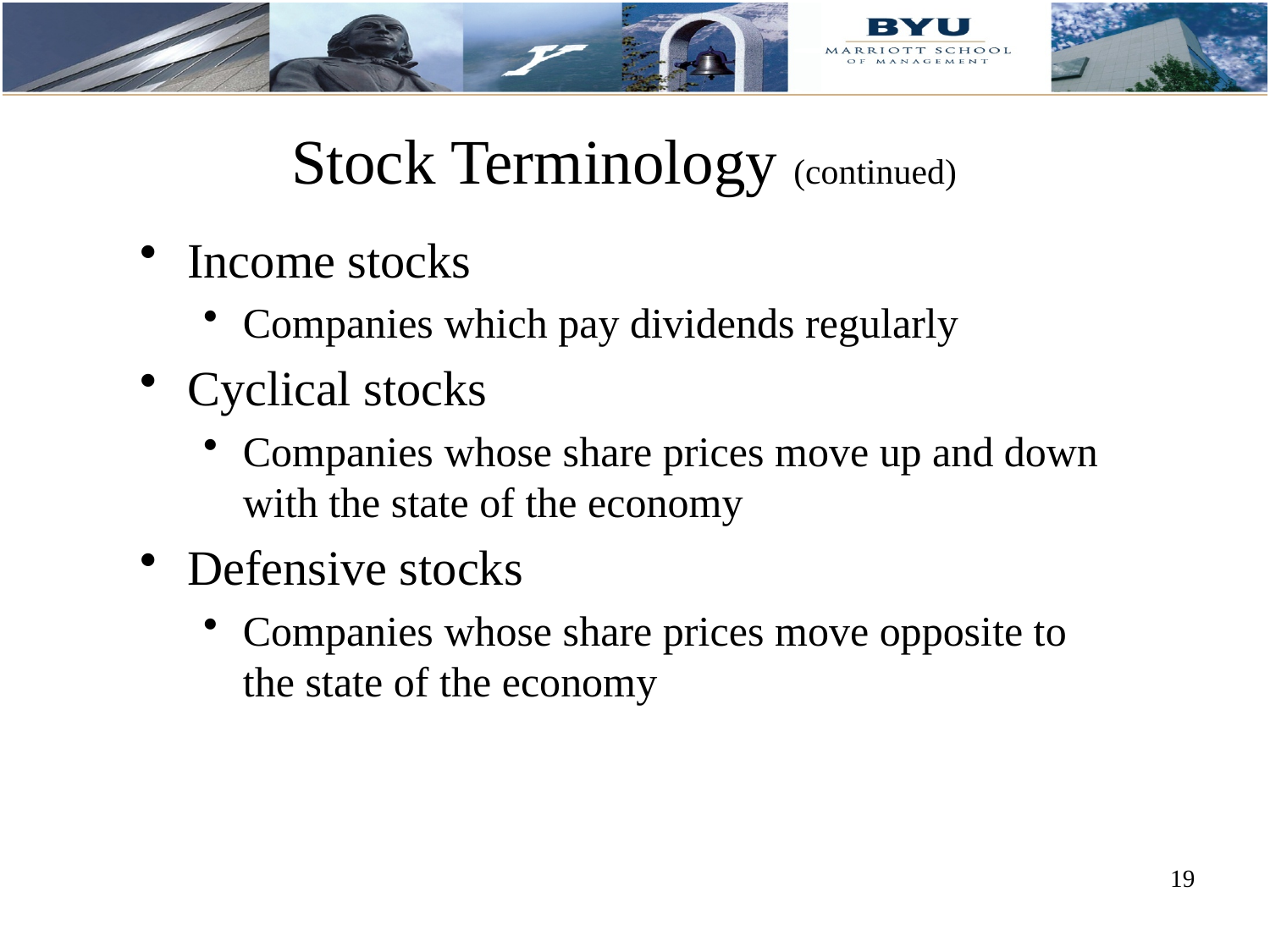

# Stock Terminology (continued)
Income stocks
Companies which pay dividends regularly
Cyclical stocks
Companies whose share prices move up and down with the state of the economy
Defensive stocks
Companies whose share prices move opposite to the state of the economy